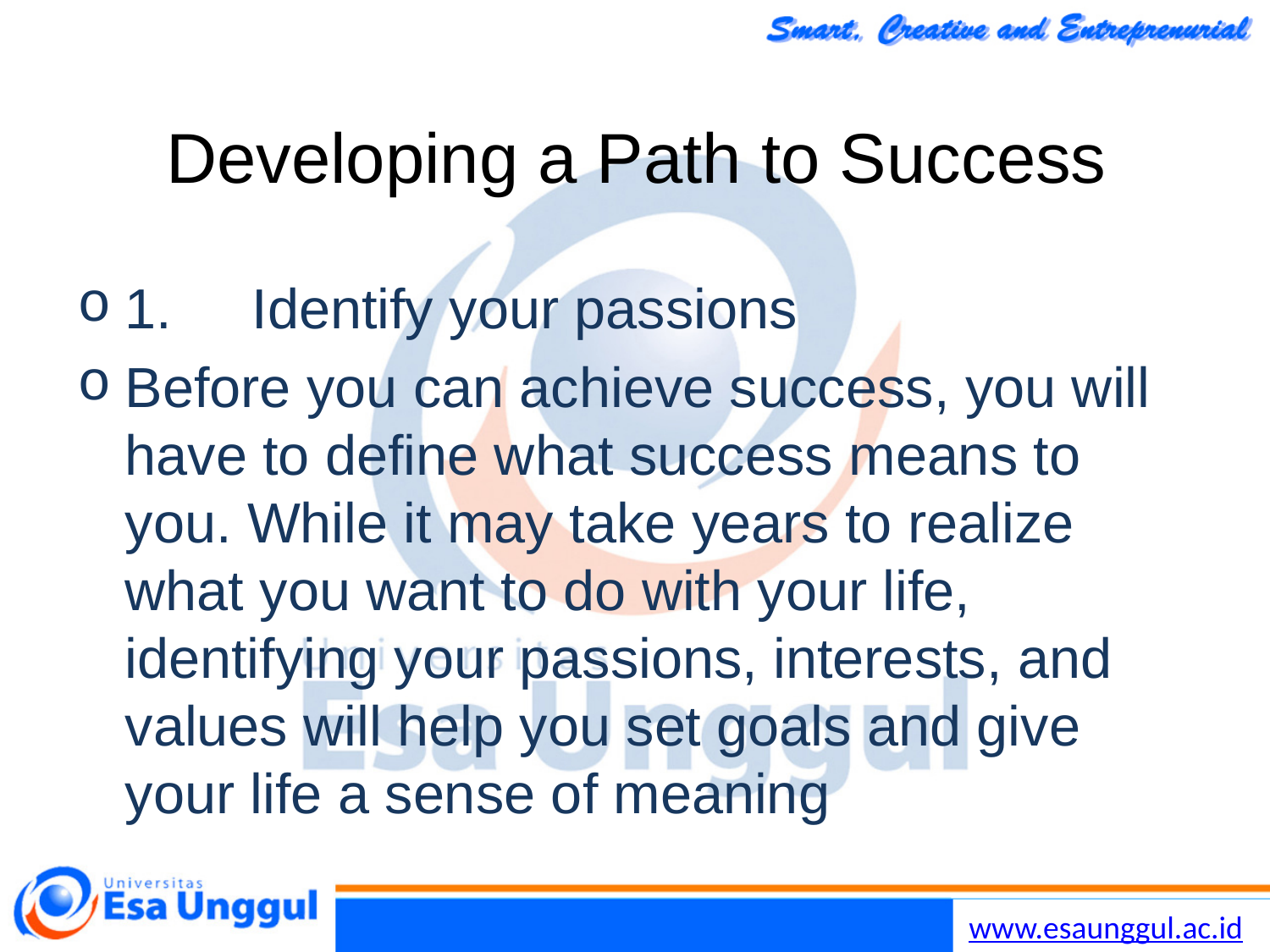

# Developing a Path to Success
1.	Identify your passions
Before you can achieve success, you will have to define what success means to you. While it may take years to realize what you want to do with your life, identifying your passions, interests, and values will help you set goals and give your life a sense of meaning